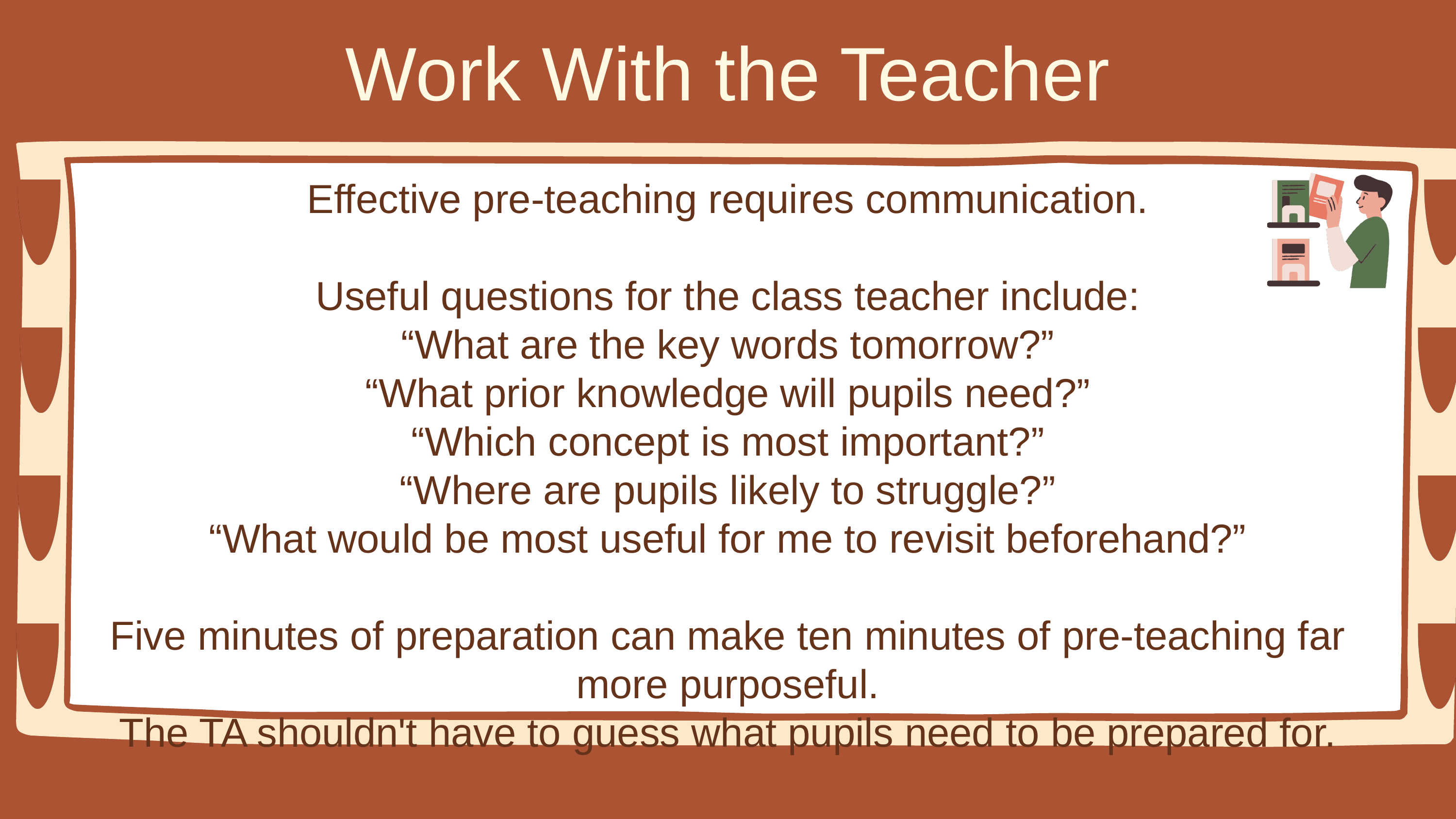

Work With the Teacher

Effective pre-teaching requires communication.

Useful questions for the class teacher include:
“What are the key words tomorrow?”
“What prior knowledge will pupils need?”
“Which concept is most important?”
“Where are pupils likely to struggle?”
“What would be most useful for me to revisit beforehand?”

Five minutes of preparation can make ten minutes of pre-teaching far more purposeful.
The TA shouldn't have to guess what pupils need to be prepared for.